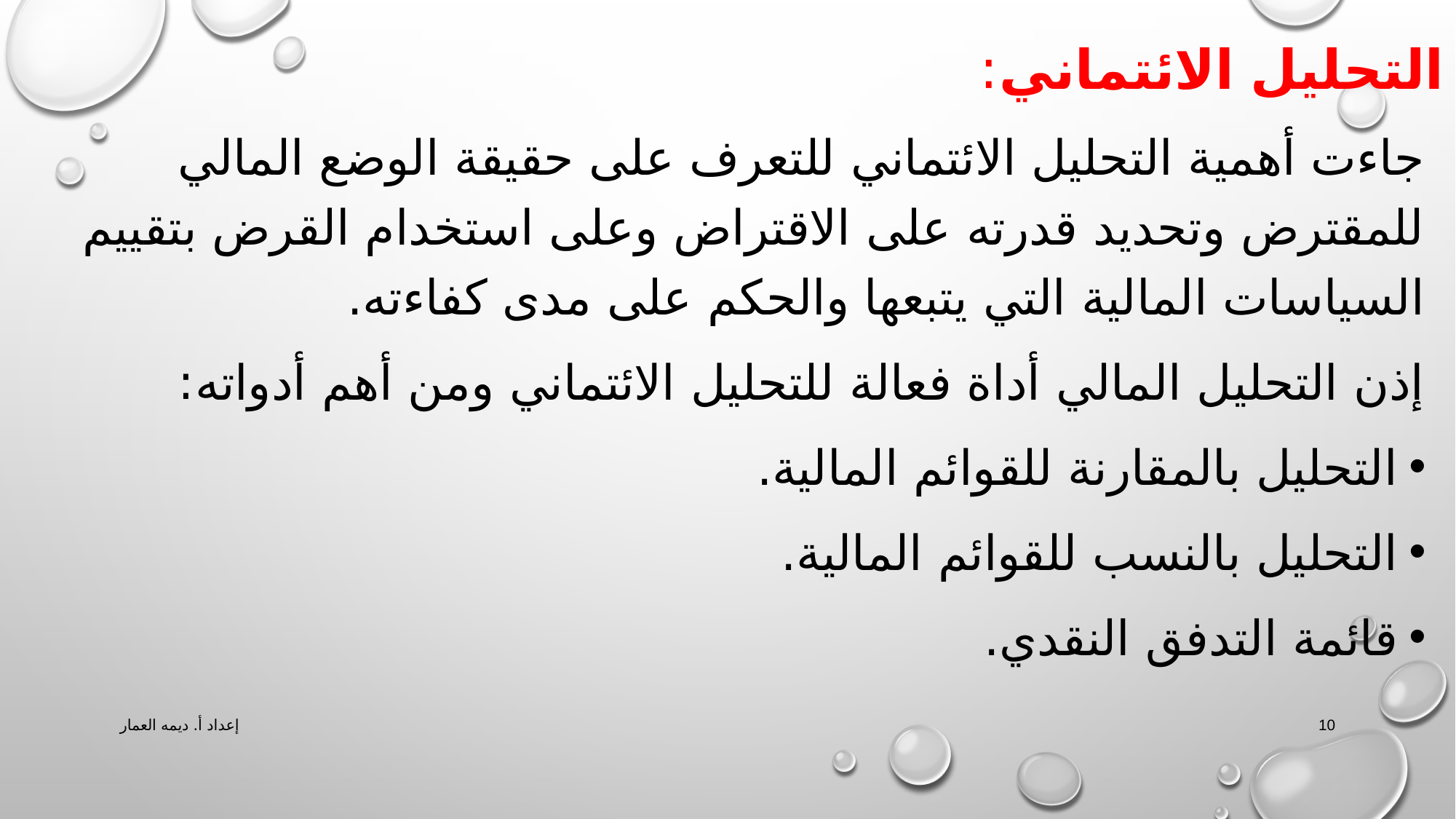

# التحليل الائتماني:
جاءت أهمية التحليل الائتماني للتعرف على حقيقة الوضع المالي للمقترض وتحديد قدرته على الاقتراض وعلى استخدام القرض بتقييم السياسات المالية التي يتبعها والحكم على مدى كفاءته.
إذن التحليل المالي أداة فعالة للتحليل الائتماني ومن أهم أدواته:
التحليل بالمقارنة للقوائم المالية.
التحليل بالنسب للقوائم المالية.
قائمة التدفق النقدي.
إعداد أ. ديمه العمار
10